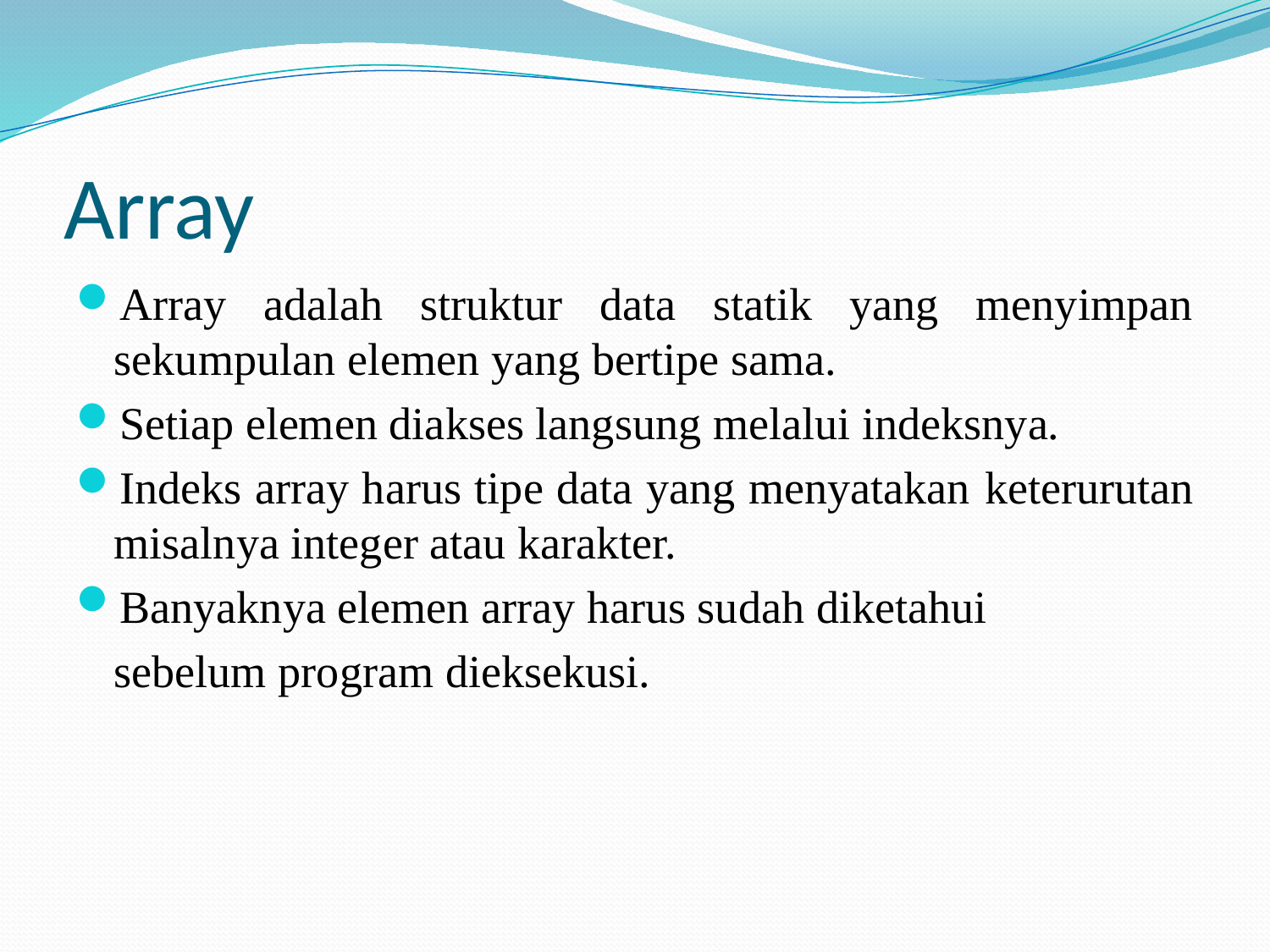

# Array
Array adalah struktur data statik yang menyimpan sekumpulan elemen yang bertipe sama.
Setiap elemen diakses langsung melalui indeksnya.
Indeks array harus tipe data yang menyatakan keterurutan misalnya integer atau karakter.
Banyaknya elemen array harus sudah diketahui
	sebelum program dieksekusi.